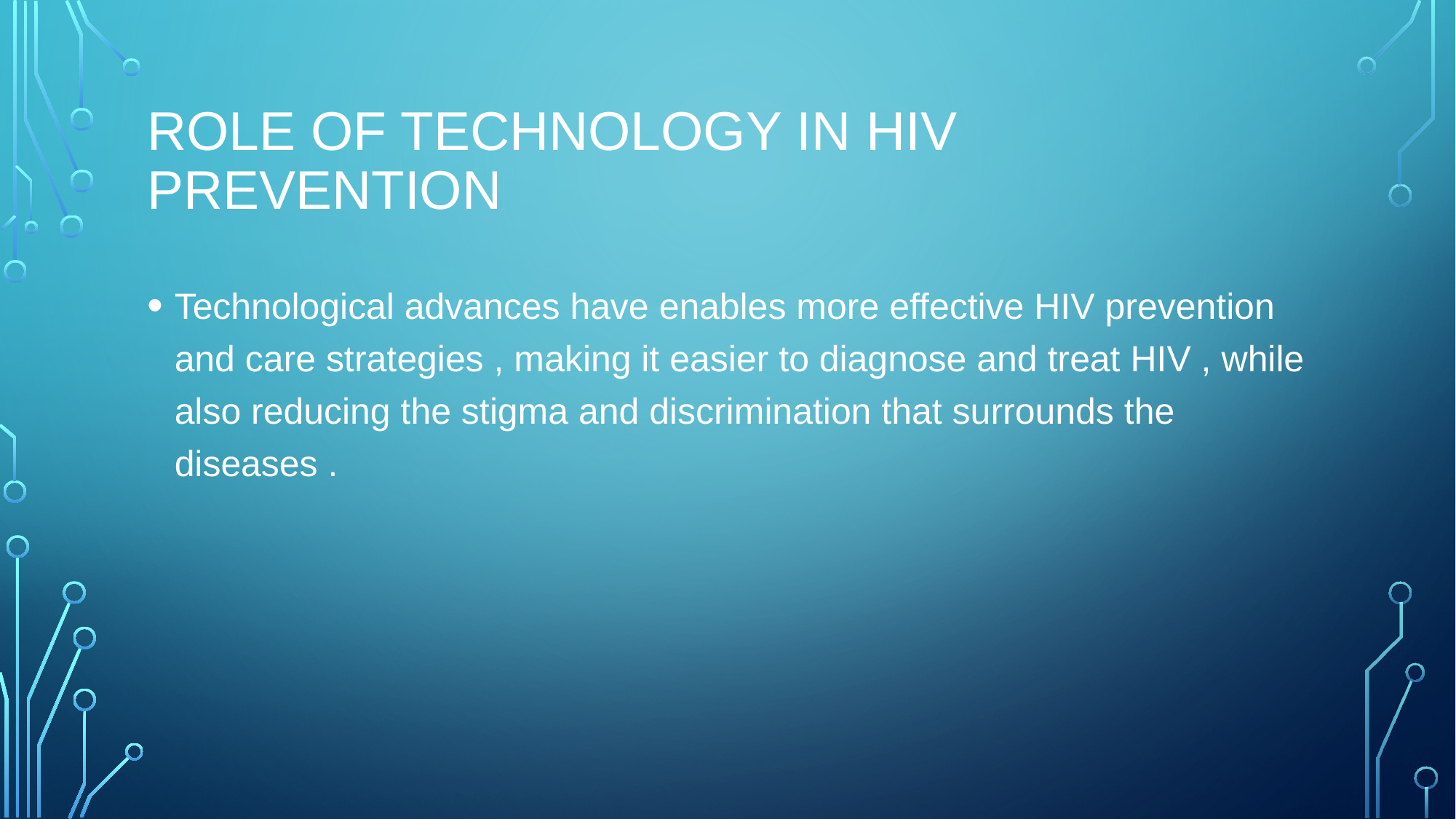

# Role of technology in hiv prevention
Technological advances have enables more effective HIV prevention and care strategies , making it easier to diagnose and treat HIV , while also reducing the stigma and discrimination that surrounds the diseases .